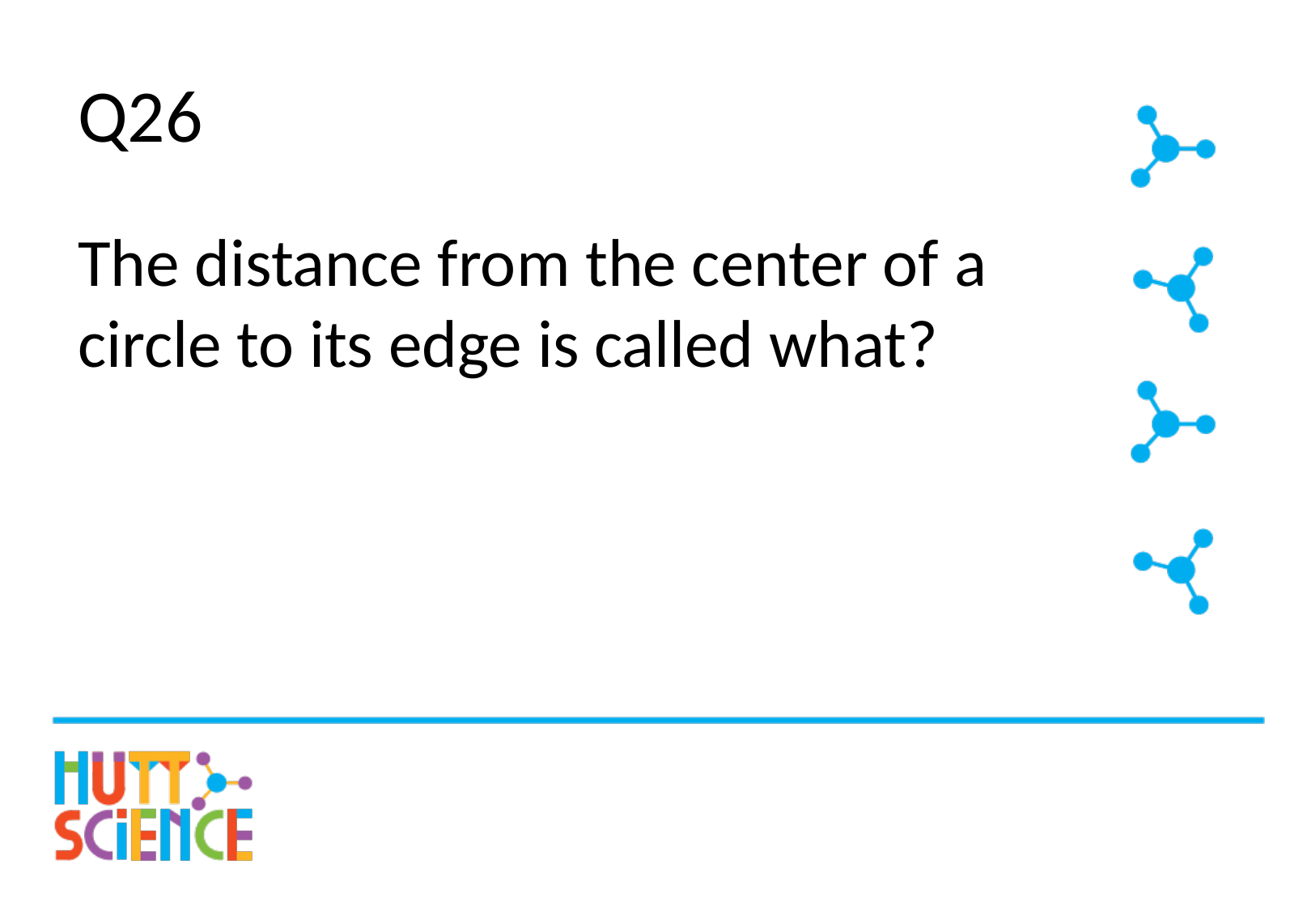

# Q26
The distance from the center of a circle to its edge is called what?